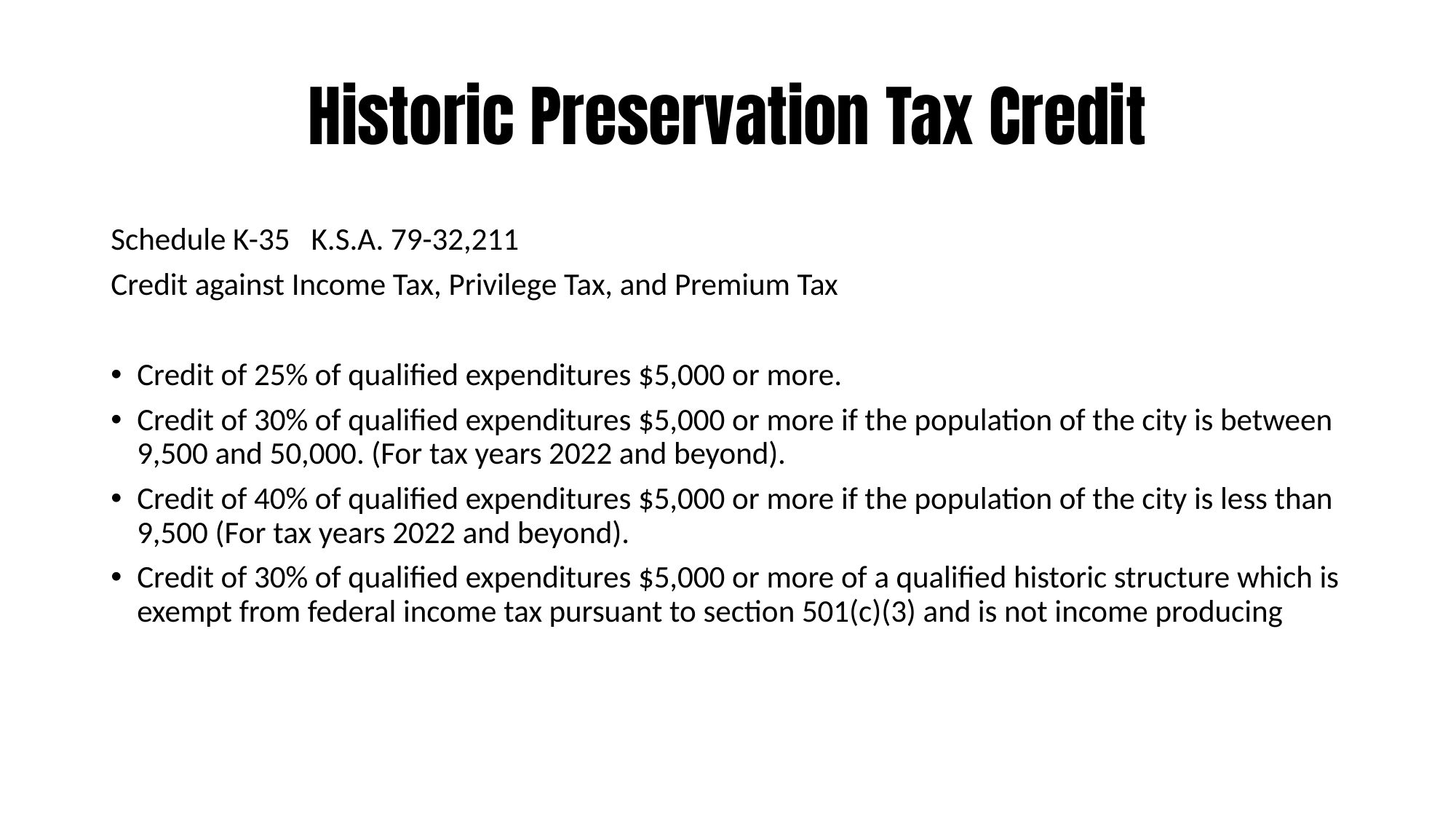

# Historic Preservation Tax Credit
Schedule K-35   K.S.A. 79-32,211
Credit against Income Tax, Privilege Tax, and Premium Tax

Credit of 25% of qualified expenditures $5,000 or more.
Credit of 30% of qualified expenditures $5,000 or more if the population of the city is between 9,500 and 50,000. (For tax years 2022 and beyond).
Credit of 40% of qualified expenditures $5,000 or more if the population of the city is less than 9,500 (For tax years 2022 and beyond).
Credit of 30% of qualified expenditures $5,000 or more of a qualified historic structure which is exempt from federal income tax pursuant to section 501(c)(3) and is not income producing